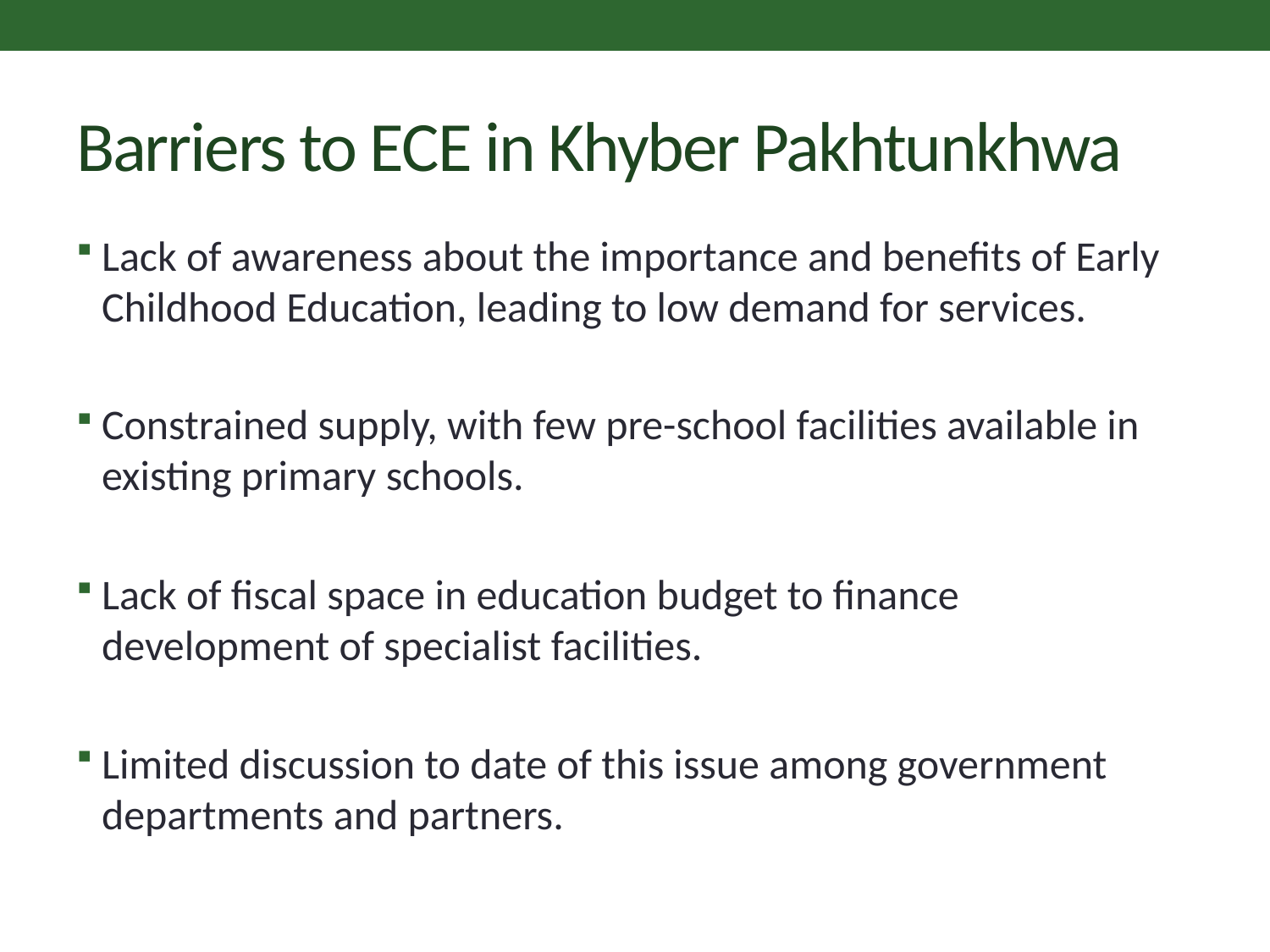

# Barriers to ECE in Khyber Pakhtunkhwa
Lack of awareness about the importance and benefits of Early Childhood Education, leading to low demand for services.

Constrained supply, with few pre-school facilities available in existing primary schools.

Lack of fiscal space in education budget to finance development of specialist facilities.

Limited discussion to date of this issue among government departments and partners.